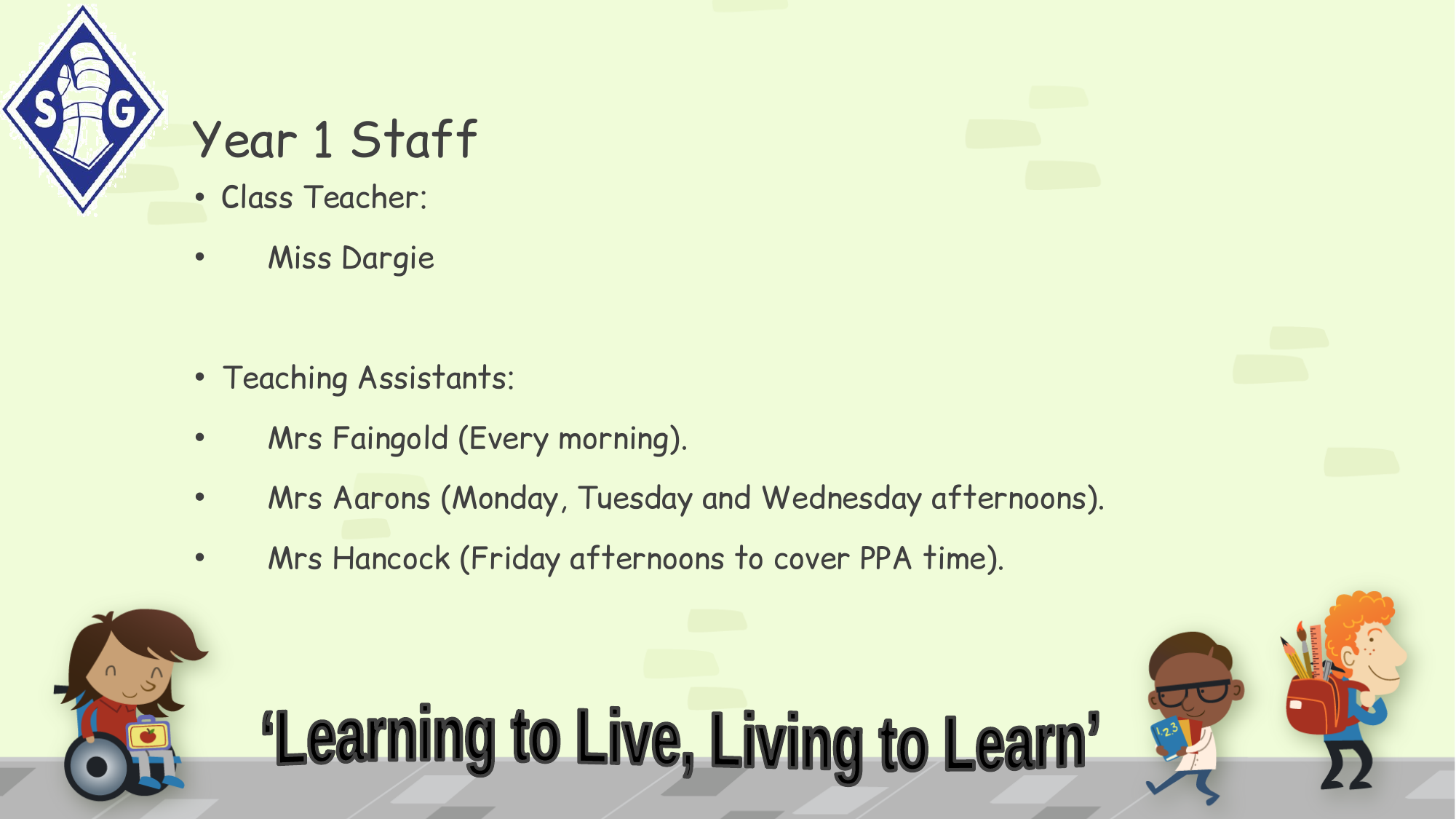

# Year 1 Staff
Class Teacher:
     Miss Dargie

Teaching Assistants:
     Mrs Faingold (Every morning).
     Mrs Aarons (Monday, Tuesday and Wednesday afternoons).
     Mrs Hancock (Friday afternoons to cover PPA time).